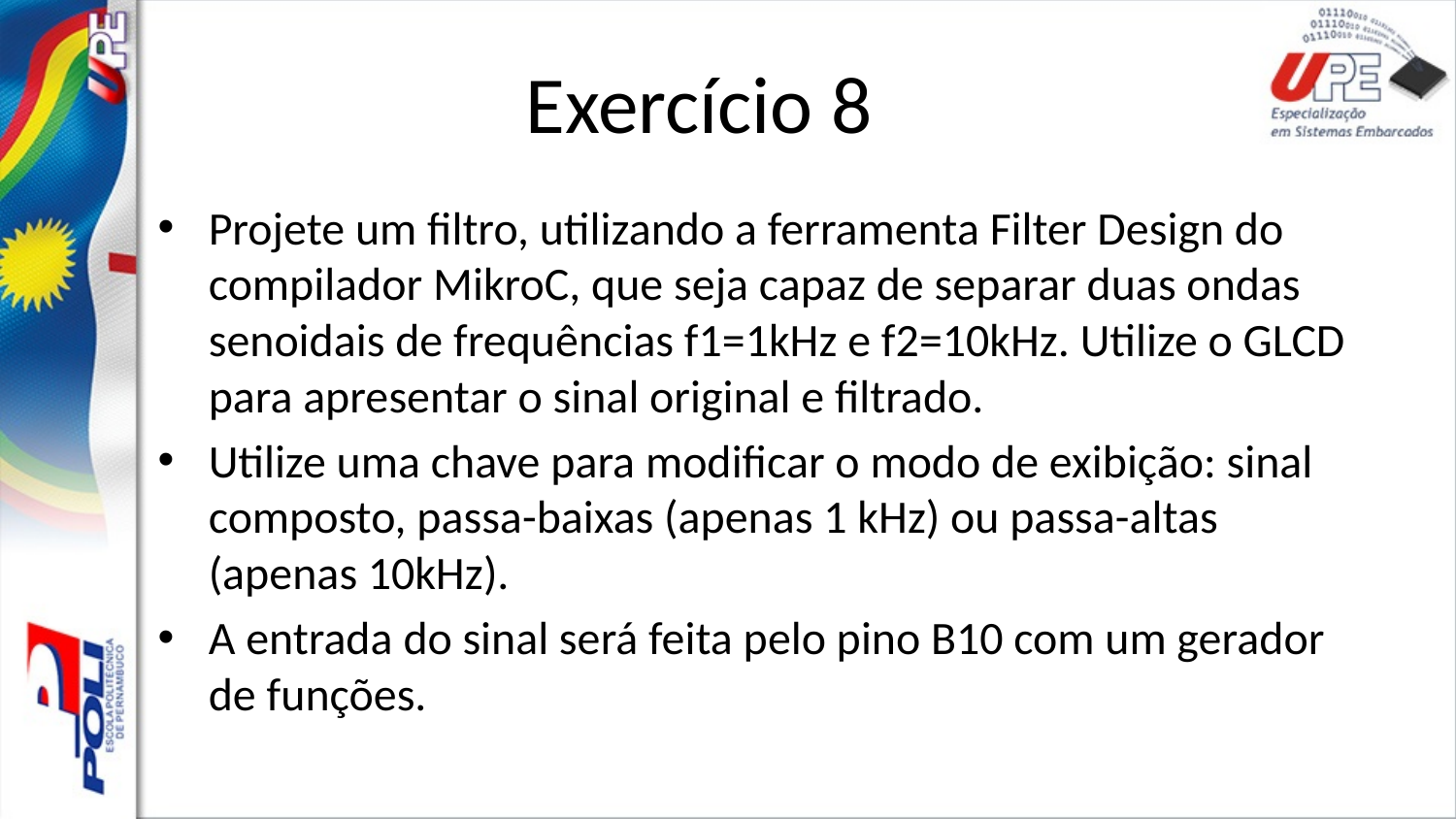

# Exercício 8
Projete um filtro, utilizando a ferramenta Filter Design do compilador MikroC, que seja capaz de separar duas ondas senoidais de frequências f1=1kHz e f2=10kHz. Utilize o GLCD para apresentar o sinal original e filtrado.
Utilize uma chave para modificar o modo de exibição: sinal composto, passa-baixas (apenas 1 kHz) ou passa-altas (apenas 10kHz).
A entrada do sinal será feita pelo pino B10 com um gerador de funções.